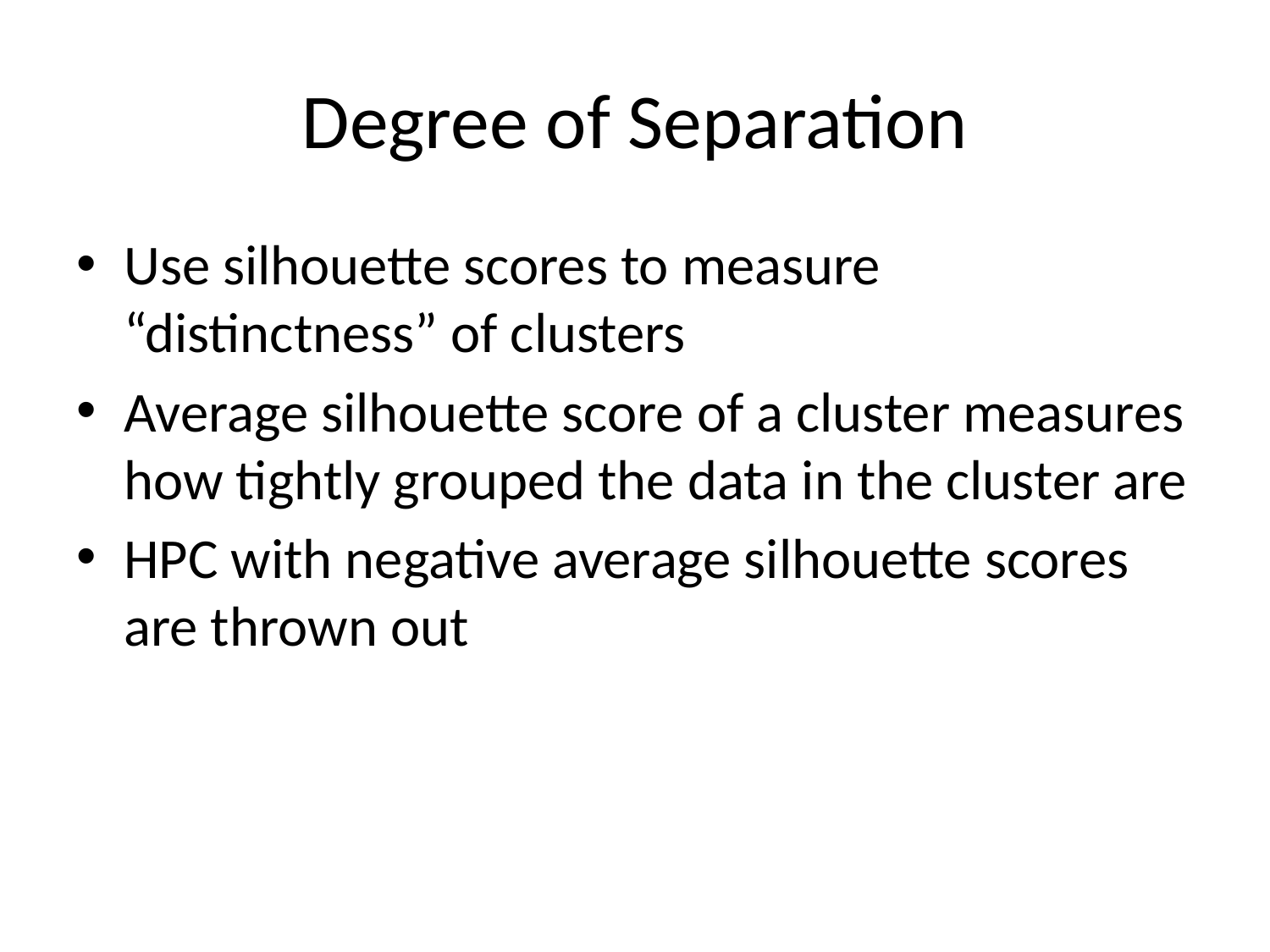

# Degree of Separation
Use silhouette scores to measure “distinctness” of clusters
Average silhouette score of a cluster measures how tightly grouped the data in the cluster are
HPC with negative average silhouette scores are thrown out